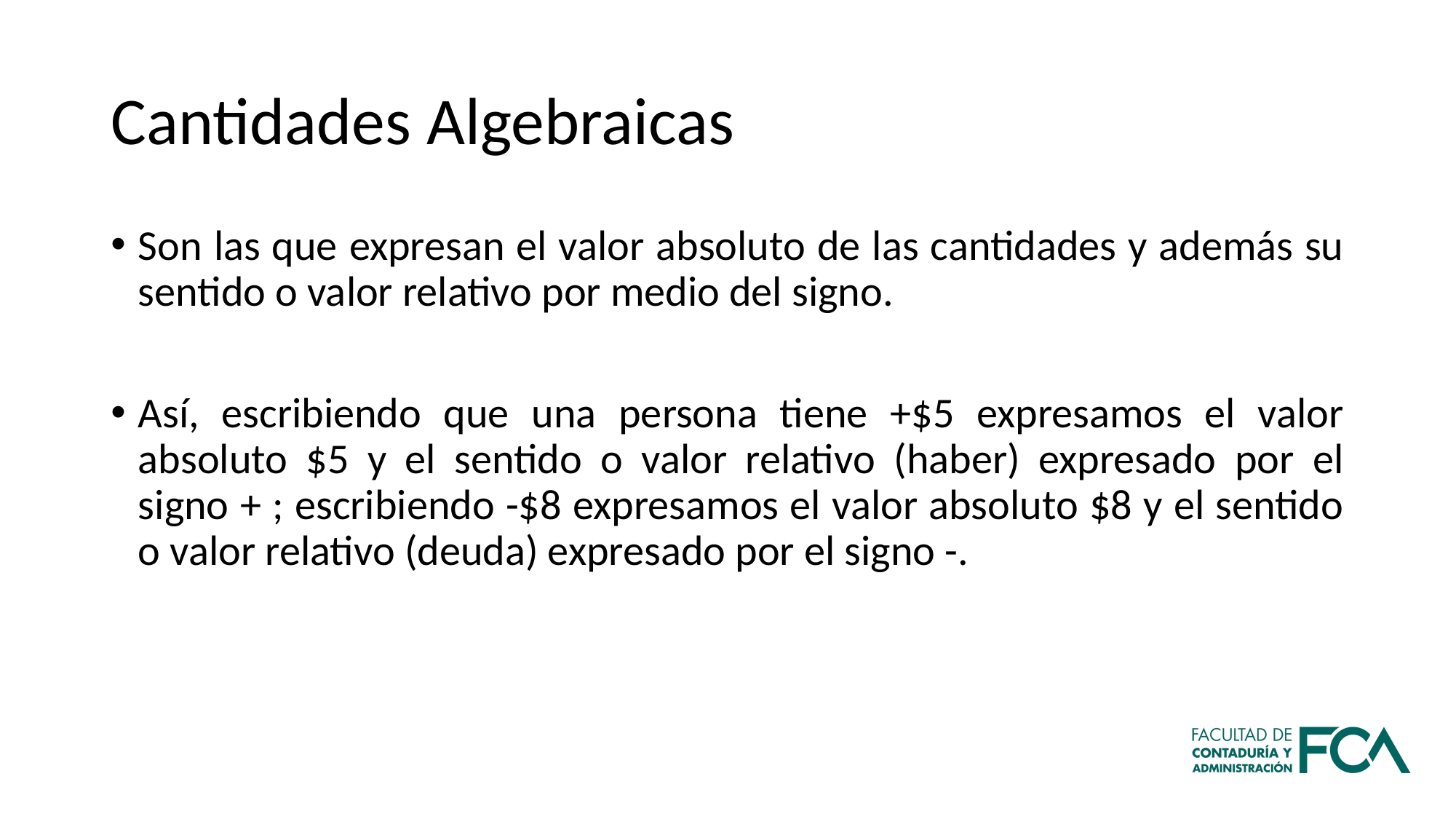

# Cantidades Algebraicas
Son las que expresan el valor absoluto de las cantidades y además su sentido o valor relativo por medio del signo.

Así, escribiendo que una persona tiene +$5 expresamos el valor absoluto $5 y el sentido o valor relativo (haber) expresado por el signo + ; escribiendo -$8 expresamos el valor absoluto $8 y el sentido o valor relativo (deuda) expresado por el signo -.